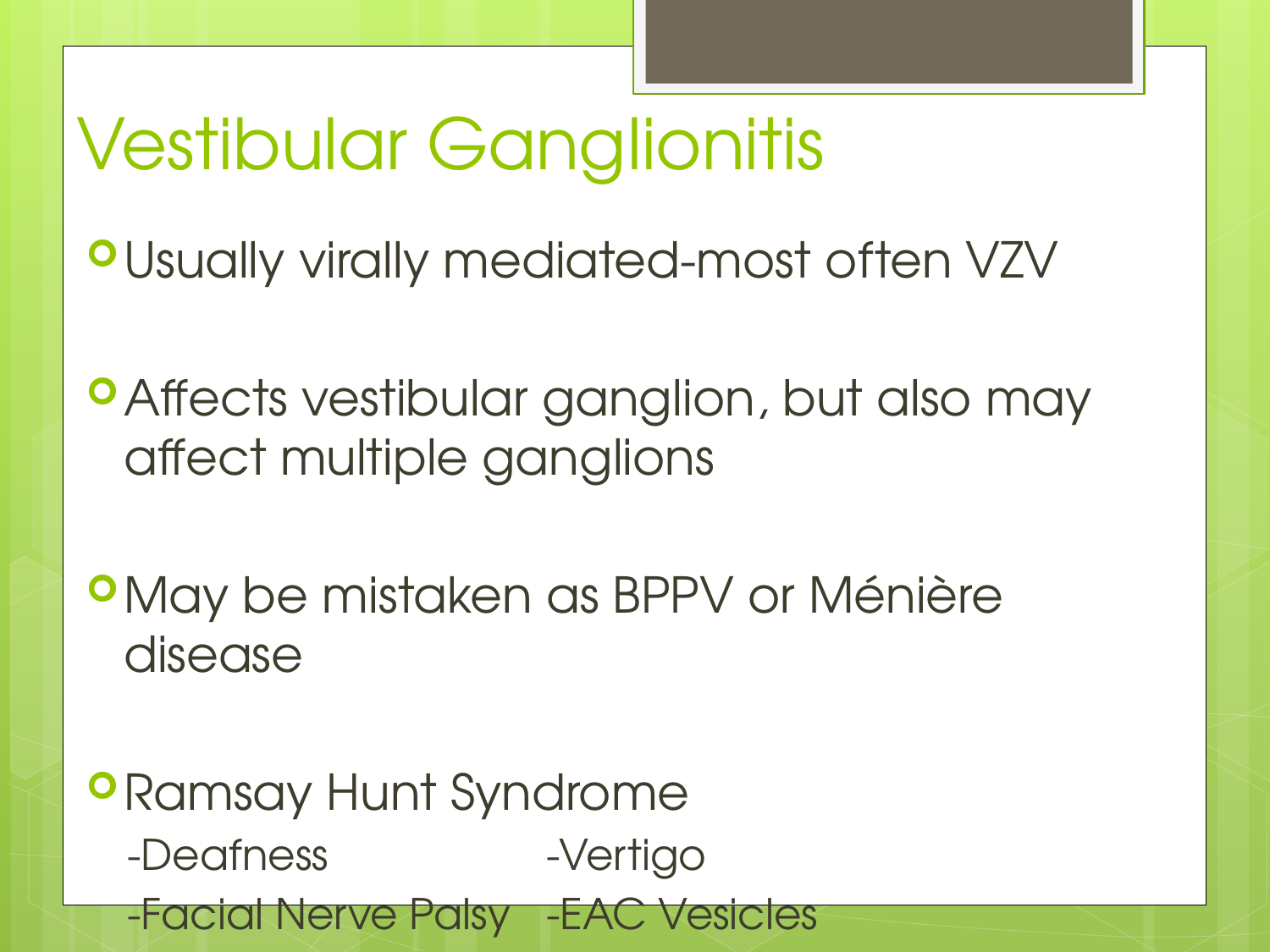

# Vestibular Ganglionitis
Usually virally mediated-most often VZV

Affects vestibular ganglion, but also may affect multiple ganglions

May be mistaken as BPPV or Ménière disease

Ramsay Hunt Syndrome
-Deafness		-Vertigo
-Facial Nerve Palsy	-EAC Vesicles